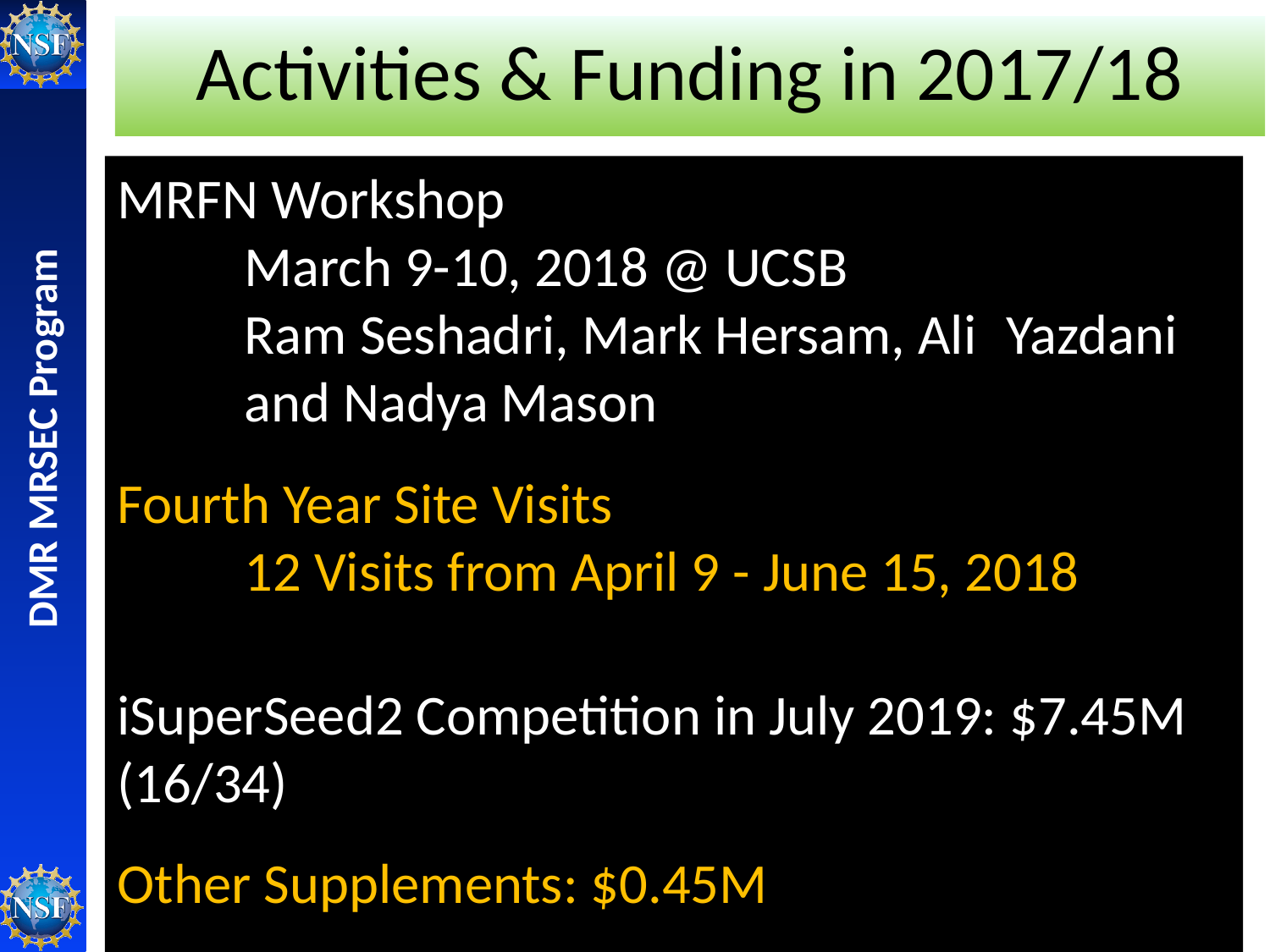

# Activities & Funding in 2017/18
MRFN Workshop
	March 9-10, 2018 @ UCSB
	Ram Seshadri, Mark Hersam, Ali 	Yazdani 	and Nadya Mason

Fourth Year Site Visits
	12 Visits from April 9 - June 15, 2018

iSuperSeed2 Competition in July 2019: $7.45M (16/34)

Other Supplements: $0.45M